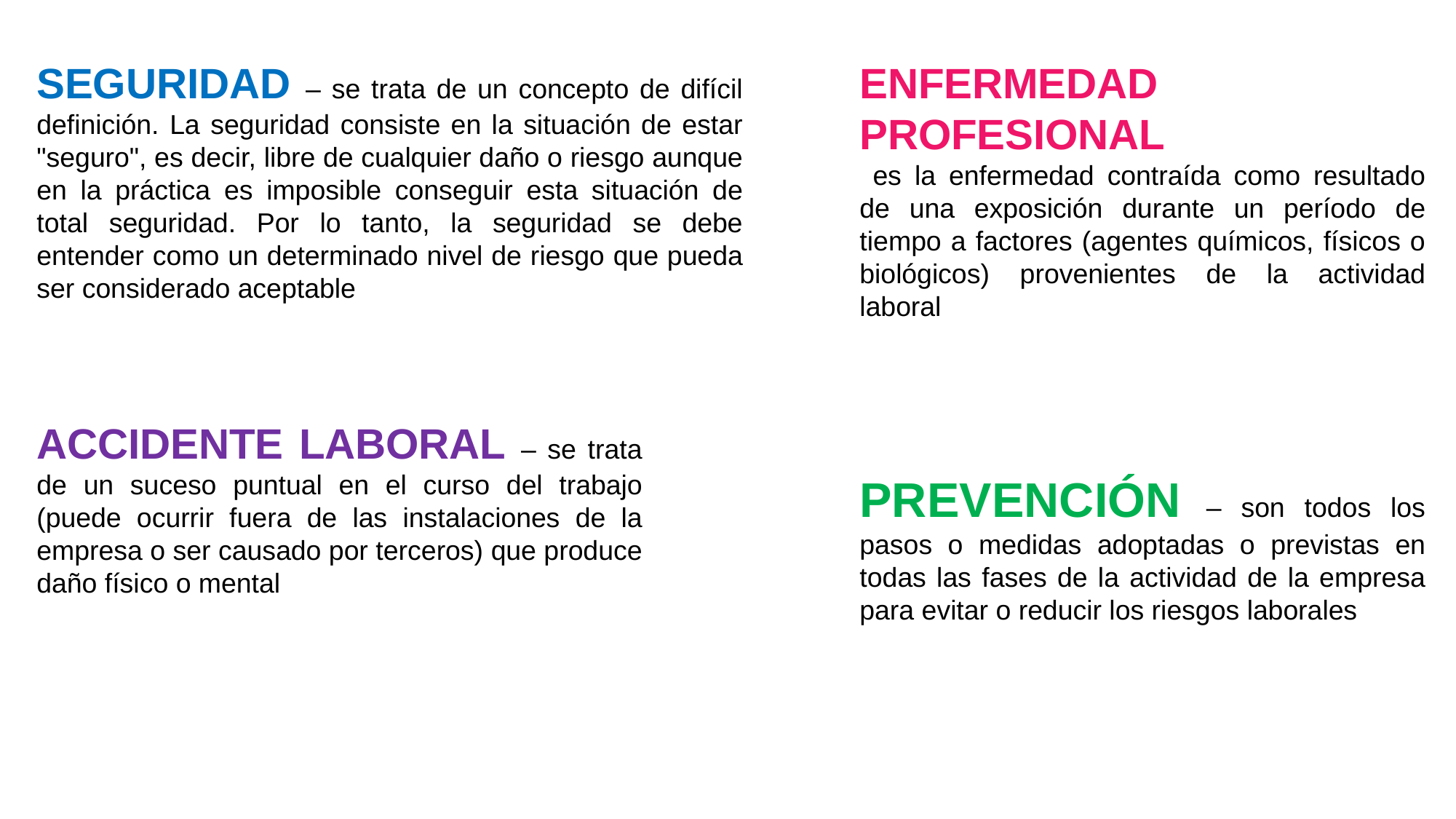

SEGURIDAD – se trata de un concepto de difícil definición. La seguridad consiste en la situación de estar "seguro", es decir, libre de cualquier daño o riesgo aunque en la práctica es imposible conseguir esta situación de total seguridad. Por lo tanto, la seguridad se debe entender como un determinado nivel de riesgo que pueda ser considerado aceptable
ENFERMEDAD PROFESIONAL
 es la enfermedad contraída como resultado de una exposición durante un período de tiempo a factores (agentes químicos, físicos o biológicos) provenientes de la actividad laboral
ACCIDENTE LABORAL – se trata de un suceso puntual en el curso del trabajo (puede ocurrir fuera de las instalaciones de la empresa o ser causado por terceros) que produce daño físico o mental
PREVENCIÓN – son todos los pasos o medidas adoptadas o previstas en todas las fases de la actividad de la empresa para evitar o reducir los riesgos laborales